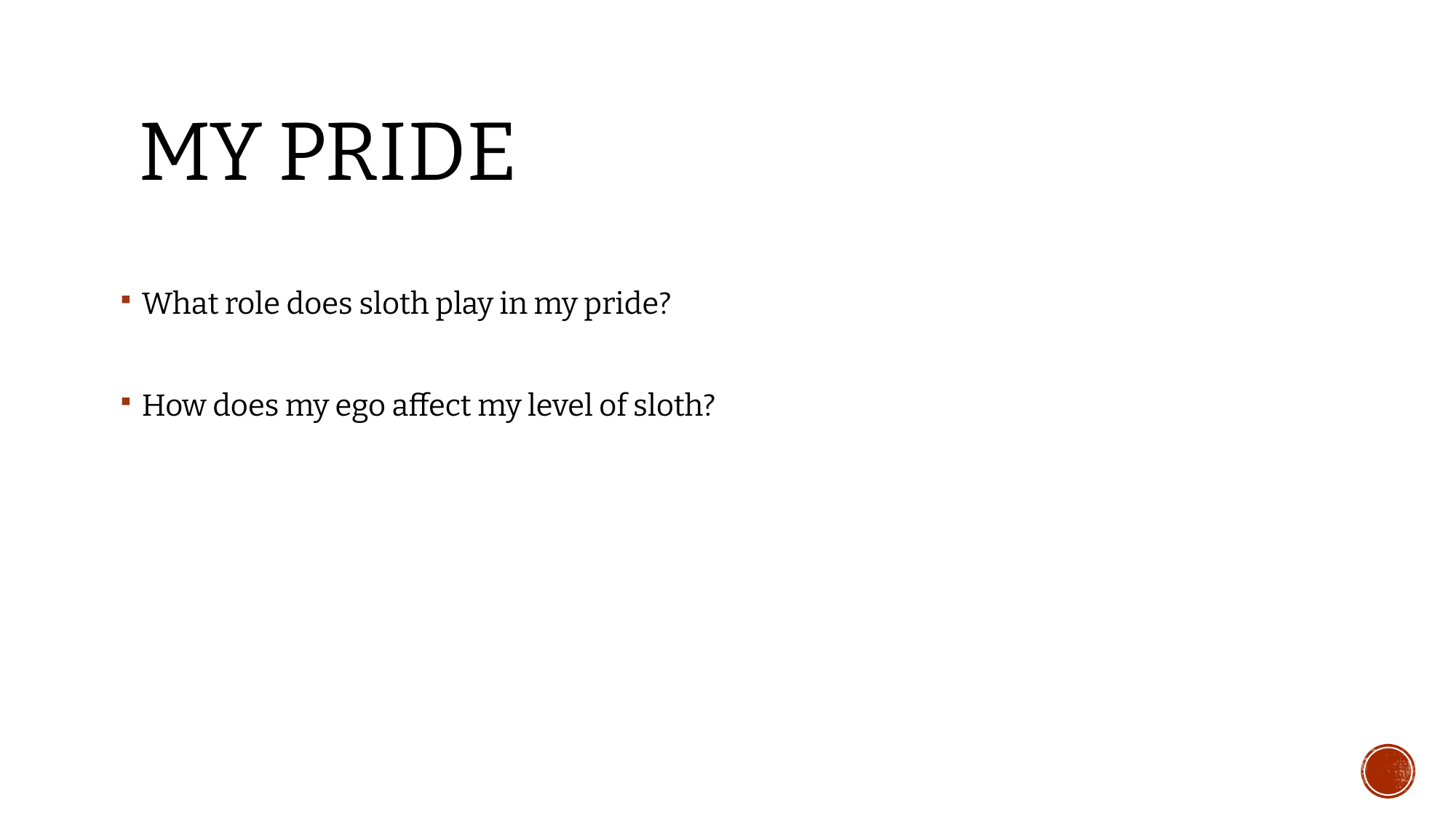

# My pride
What role does sloth play in my pride?

How does my ego affect my level of sloth?